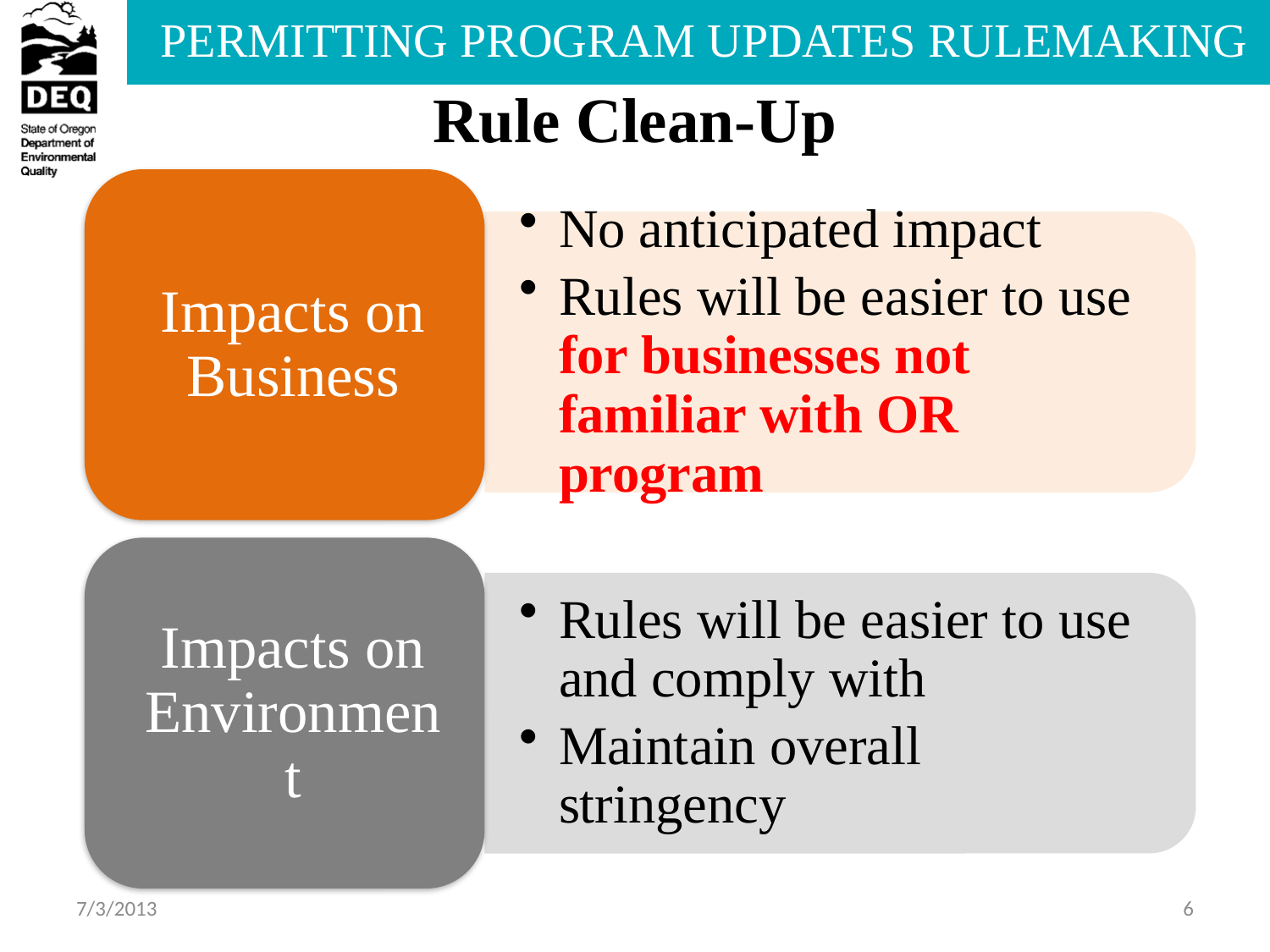

# Rule Clean-Up
No anticipated impact
Rules will be easier to use for businesses not familiar with OR program
Impacts on Business
Rules will be easier to use and comply with
Maintain overall stringency
Impacts on Environment
7/3/2013
6